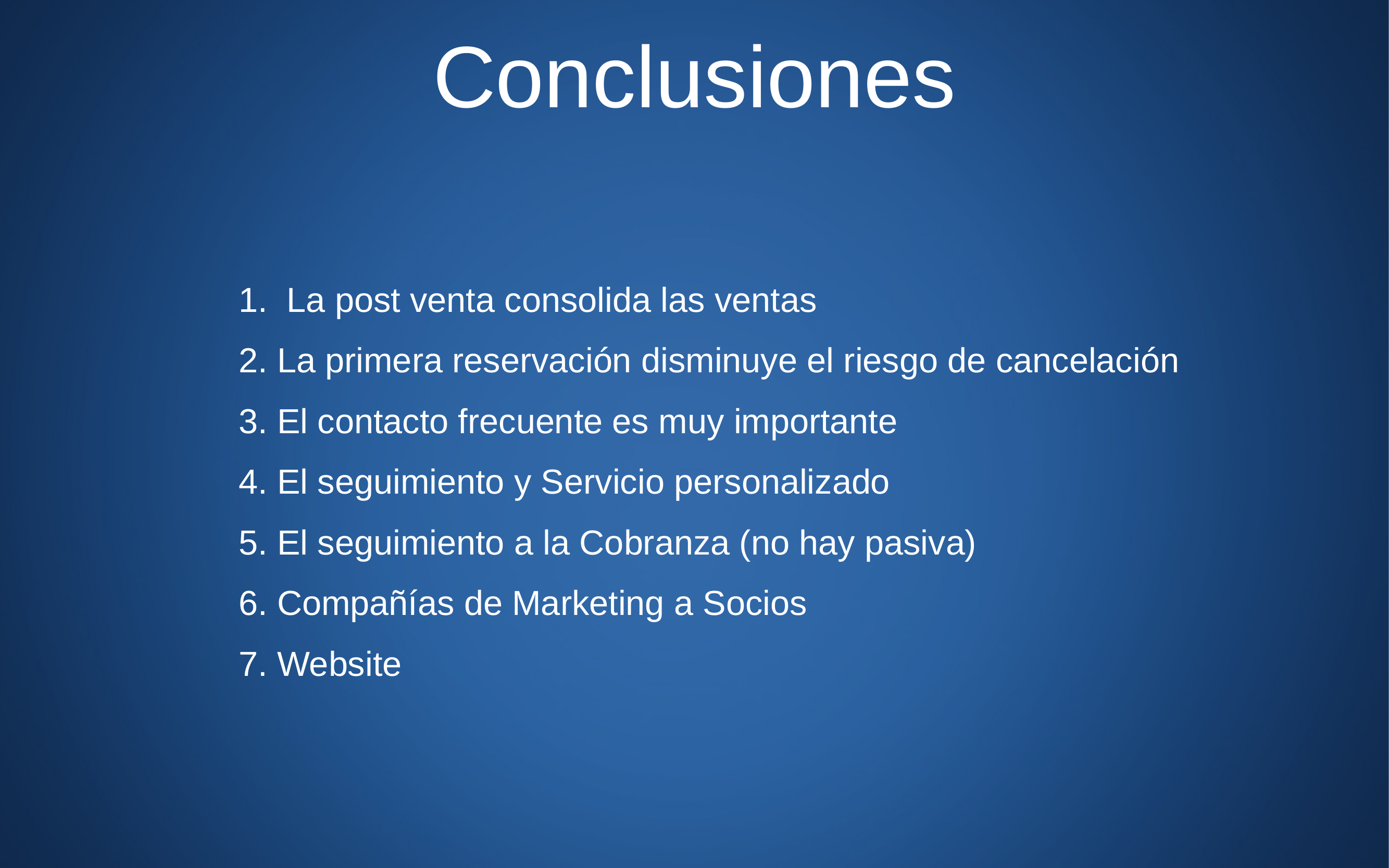

# Conclusiones

  La post venta consolida las ventas
 La primera reservación disminuye el riesgo de cancelación
 El contacto frecuente es muy importante
 El seguimiento y Servicio personalizado
 El seguimiento a la Cobranza (no hay pasiva)
 Compañías de Marketing a Socios
 Website